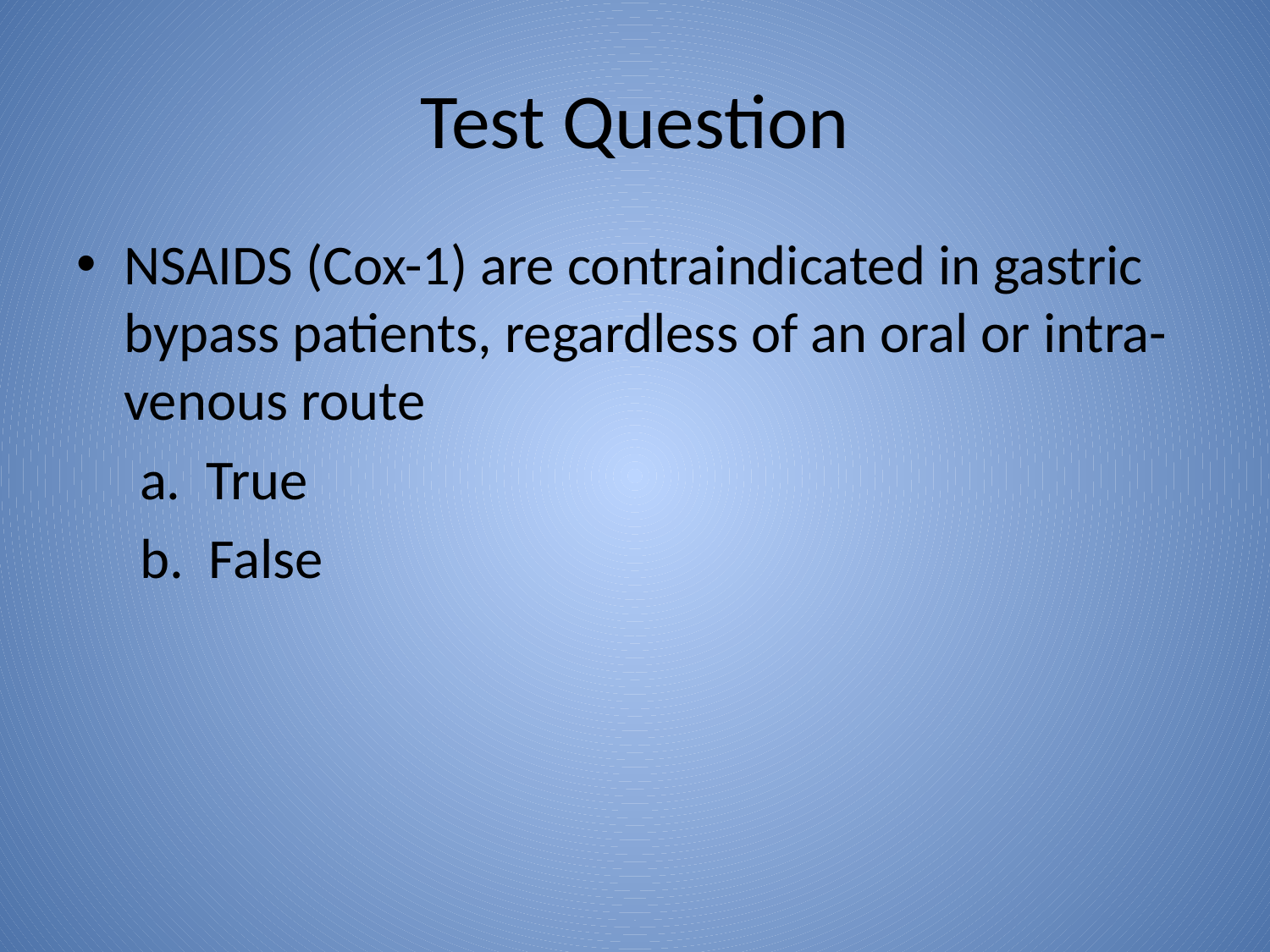

# Test Question
NSAIDS (Cox-1) are contraindicated in gastric bypass patients, regardless of an oral or intra-venous route
     a.  True
     b.  False